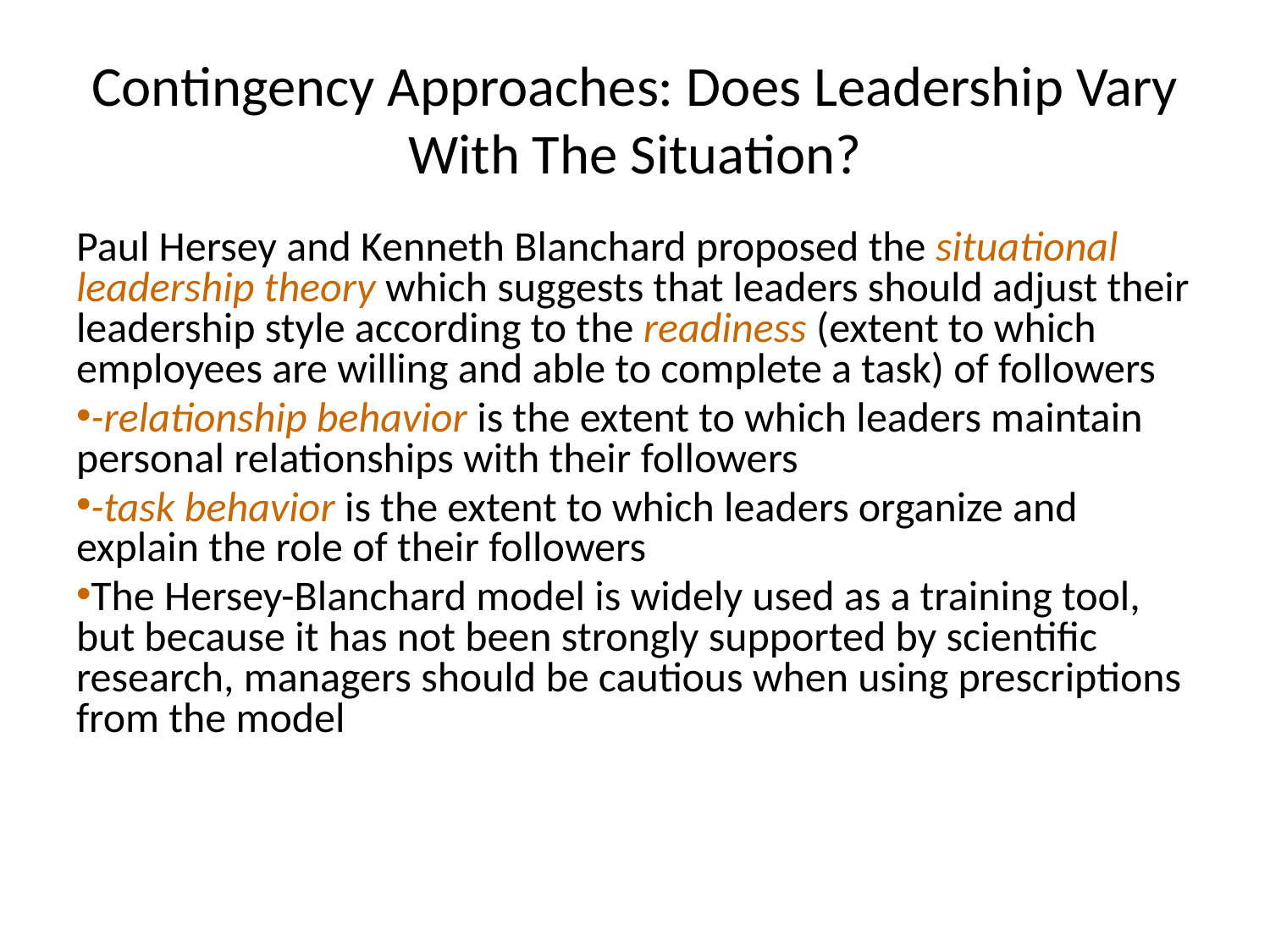

# Contingency Approaches: Does Leadership Vary With The Situation?
Paul Hersey and Kenneth Blanchard proposed the situational leadership theory which suggests that leaders should adjust their leadership style according to the readiness (extent to which employees are willing and able to complete a task) of followers
-relationship behavior is the extent to which leaders maintain personal relationships with their followers
-task behavior is the extent to which leaders organize and explain the role of their followers
The Hersey-Blanchard model is widely used as a training tool, but because it has not been strongly supported by scientific research, managers should be cautious when using prescriptions from the model